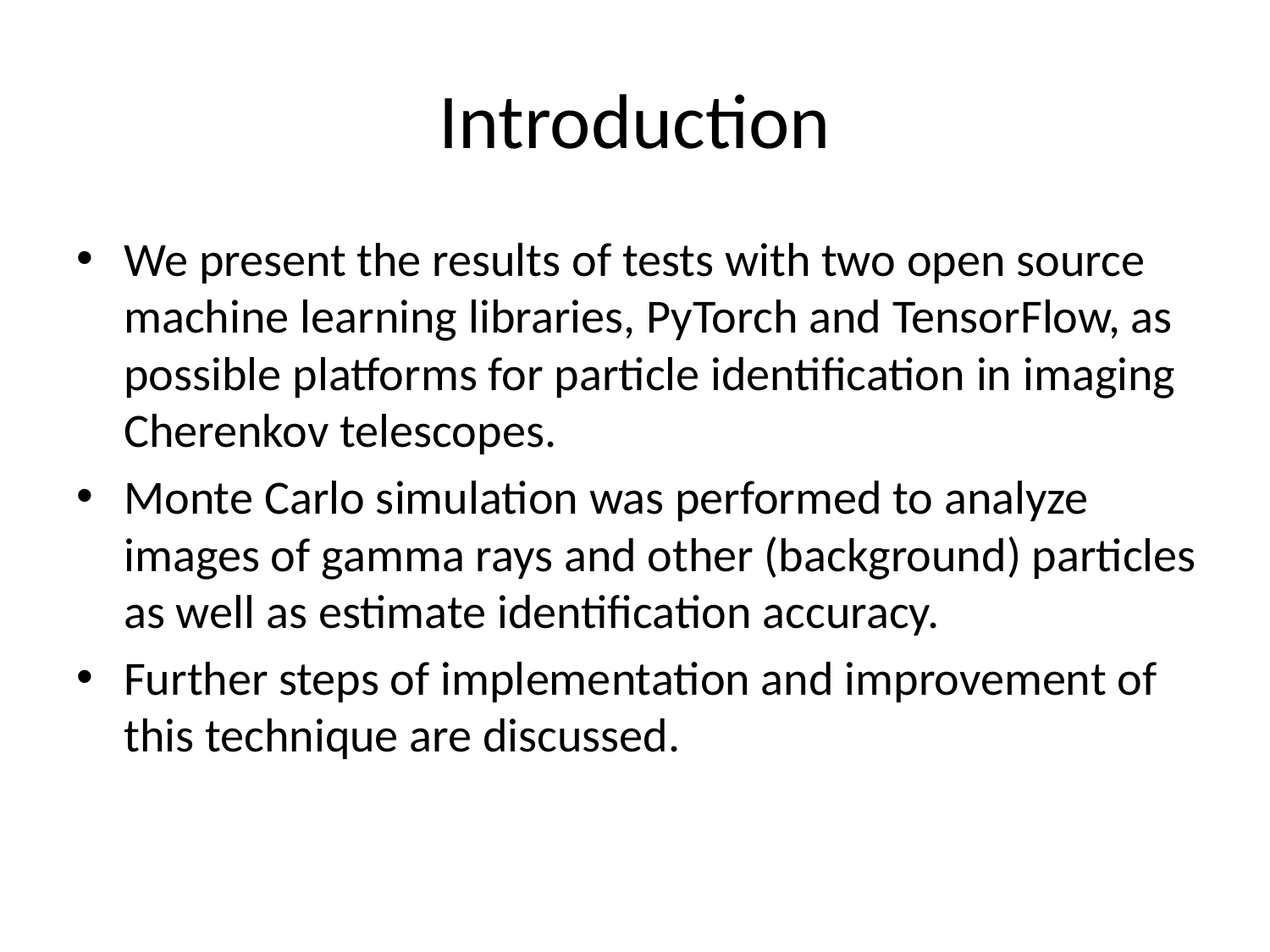

# Introduction
We present the results of tests with two open source machine learning libraries, PyTorch and TensorFlow, as possible platforms for particle identification in imaging Cherenkov telescopes.
Monte Carlo simulation was performed to analyze images of gamma rays and other (background) particles as well as estimate identification accuracy.
Further steps of implementation and improvement of this technique are discussed.